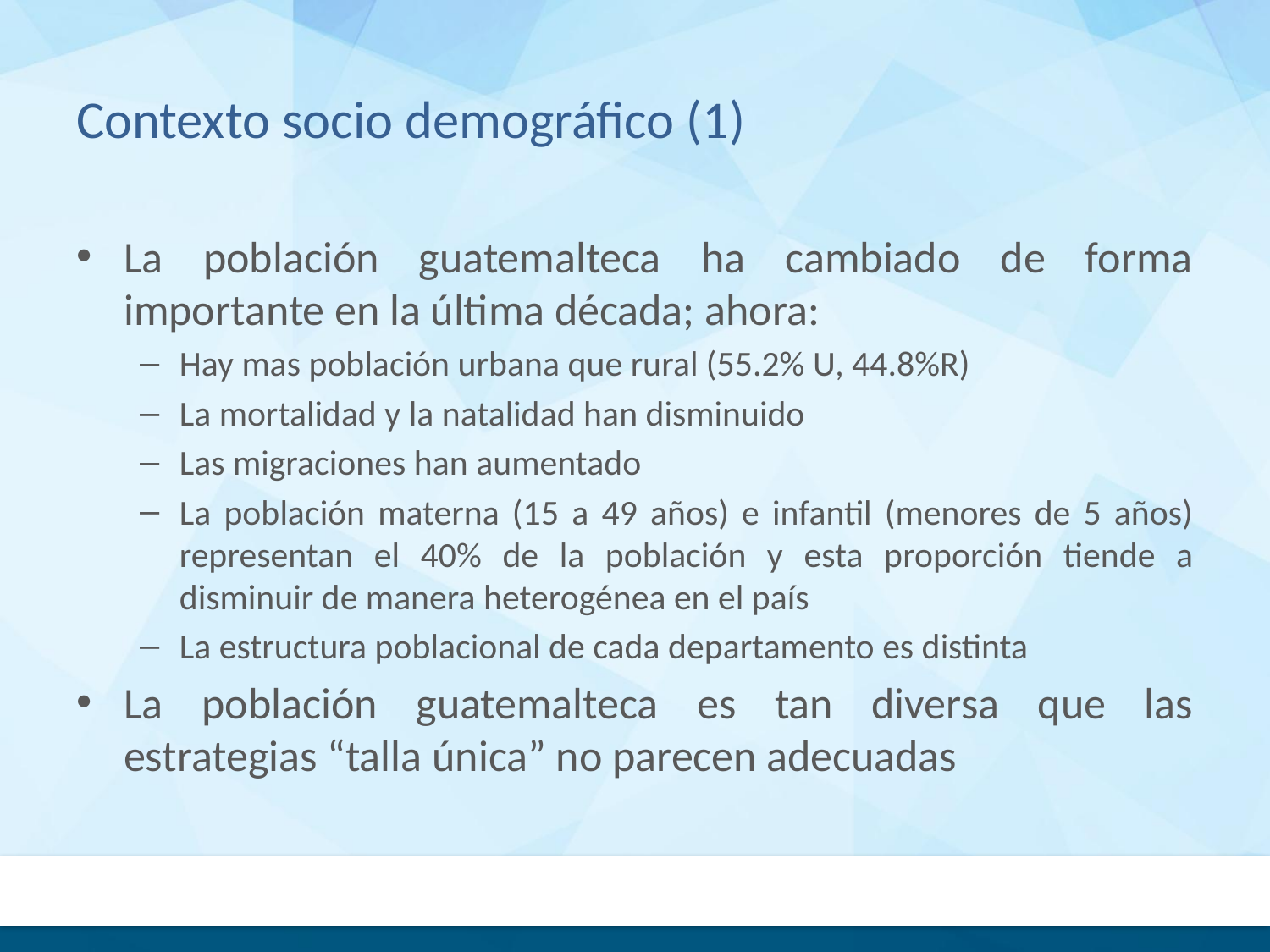

# Contexto socio demográfico (1)
La población guatemalteca ha cambiado de forma importante en la última década; ahora:
Hay mas población urbana que rural (55.2% U, 44.8%R)
La mortalidad y la natalidad han disminuido
Las migraciones han aumentado
La población materna (15 a 49 años) e infantil (menores de 5 años) representan el 40% de la población y esta proporción tiende a disminuir de manera heterogénea en el país
La estructura poblacional de cada departamento es distinta
La población guatemalteca es tan diversa que las estrategias “talla única” no parecen adecuadas